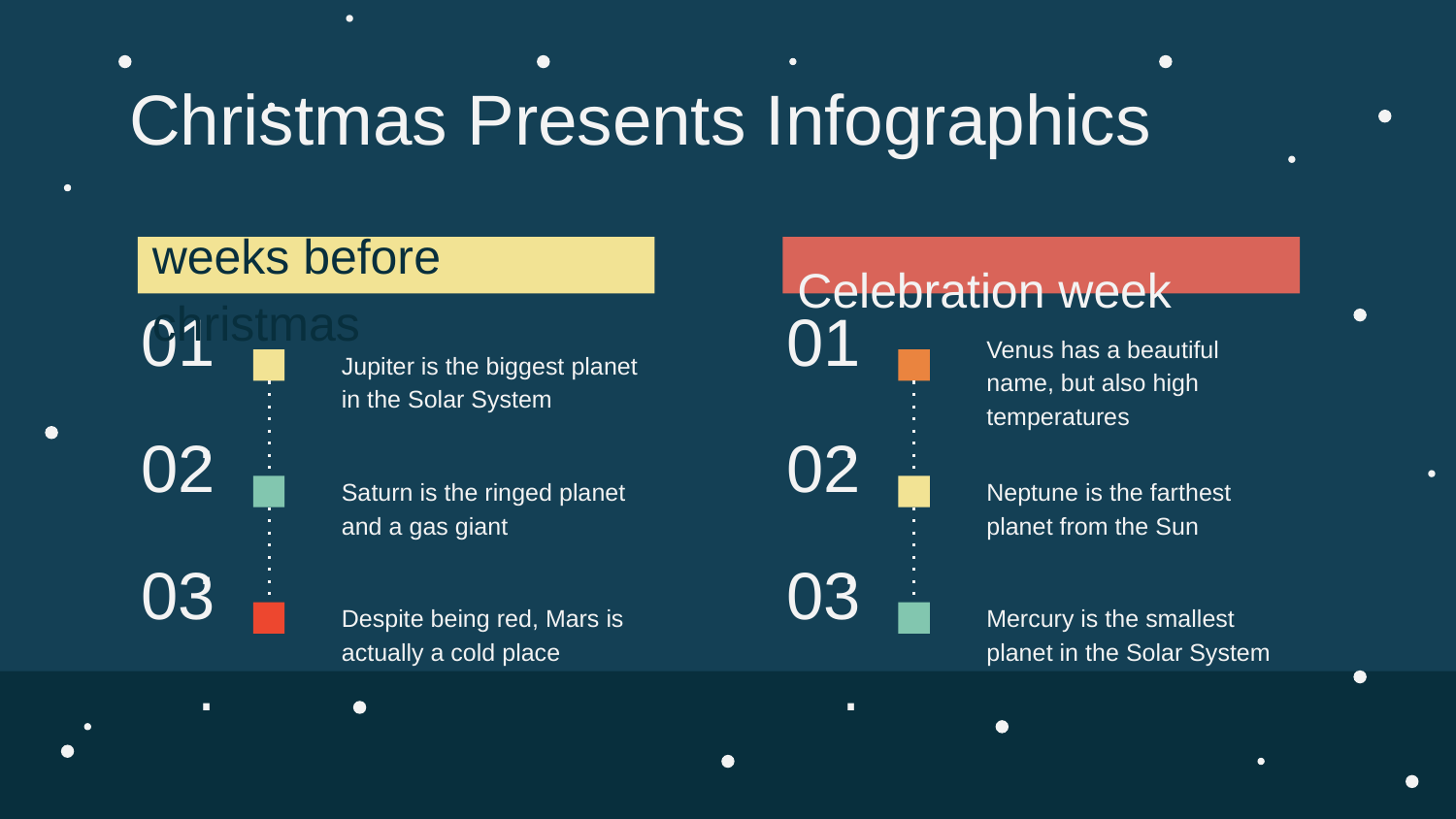

# Christmas Presents Infographics
weeks before christmas
Celebration week
01.
Jupiter is the biggest planet in the Solar System
01.
Venus has a beautiful name, but also high temperatures

02.
Saturn is the ringed planet and a gas giant
02.
Neptune is the farthest planet from the Sun
03.
Despite being red, Mars is actually a cold place
03.
Mercury is the smallest planet in the Solar System